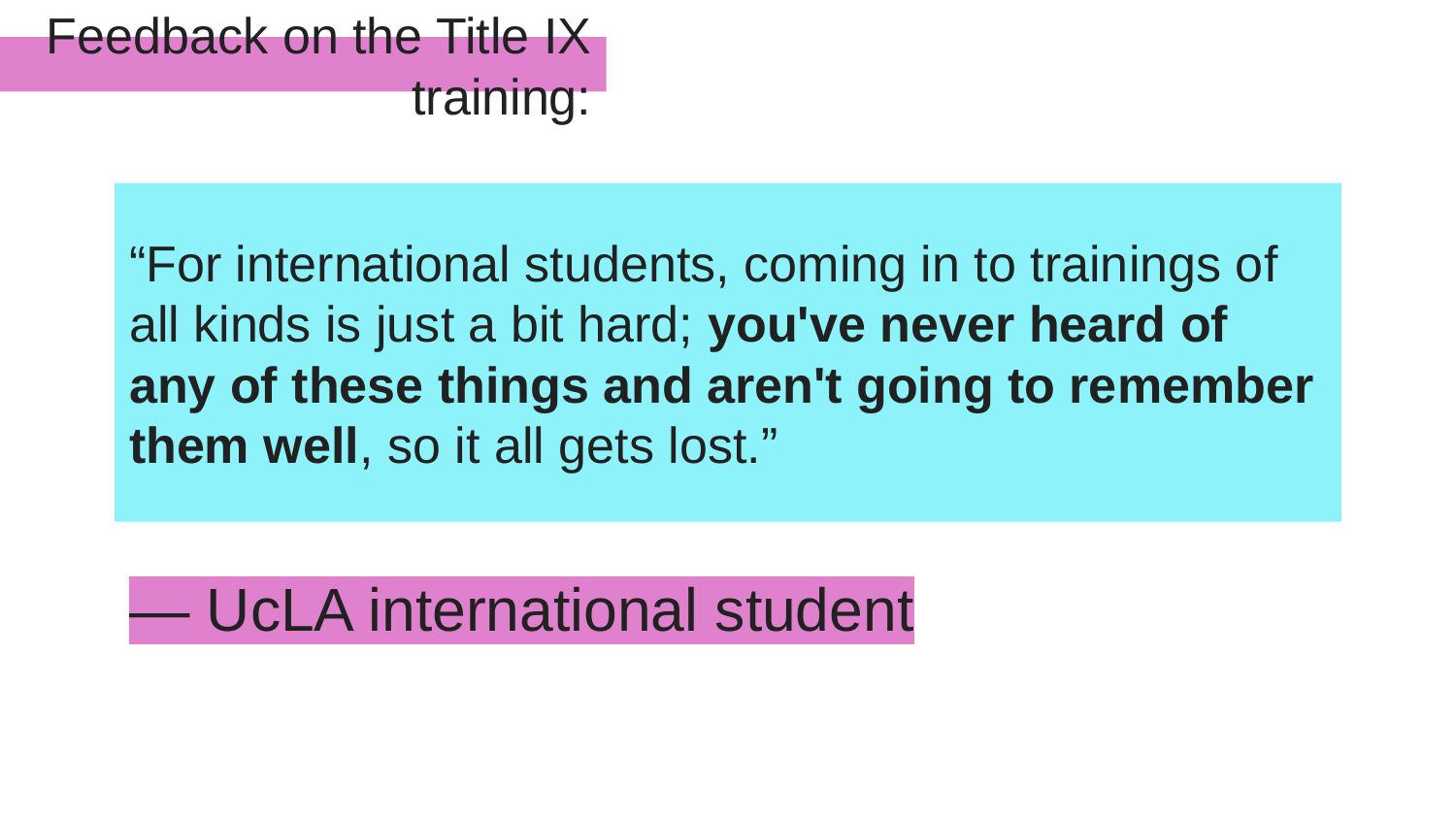

Feedback on the Title IX training:

“For international students, coming in to trainings of all kinds is just a bit hard; you've never heard of any of these things and aren't going to remember them well, so it all gets lost.”

# — UcLA international student